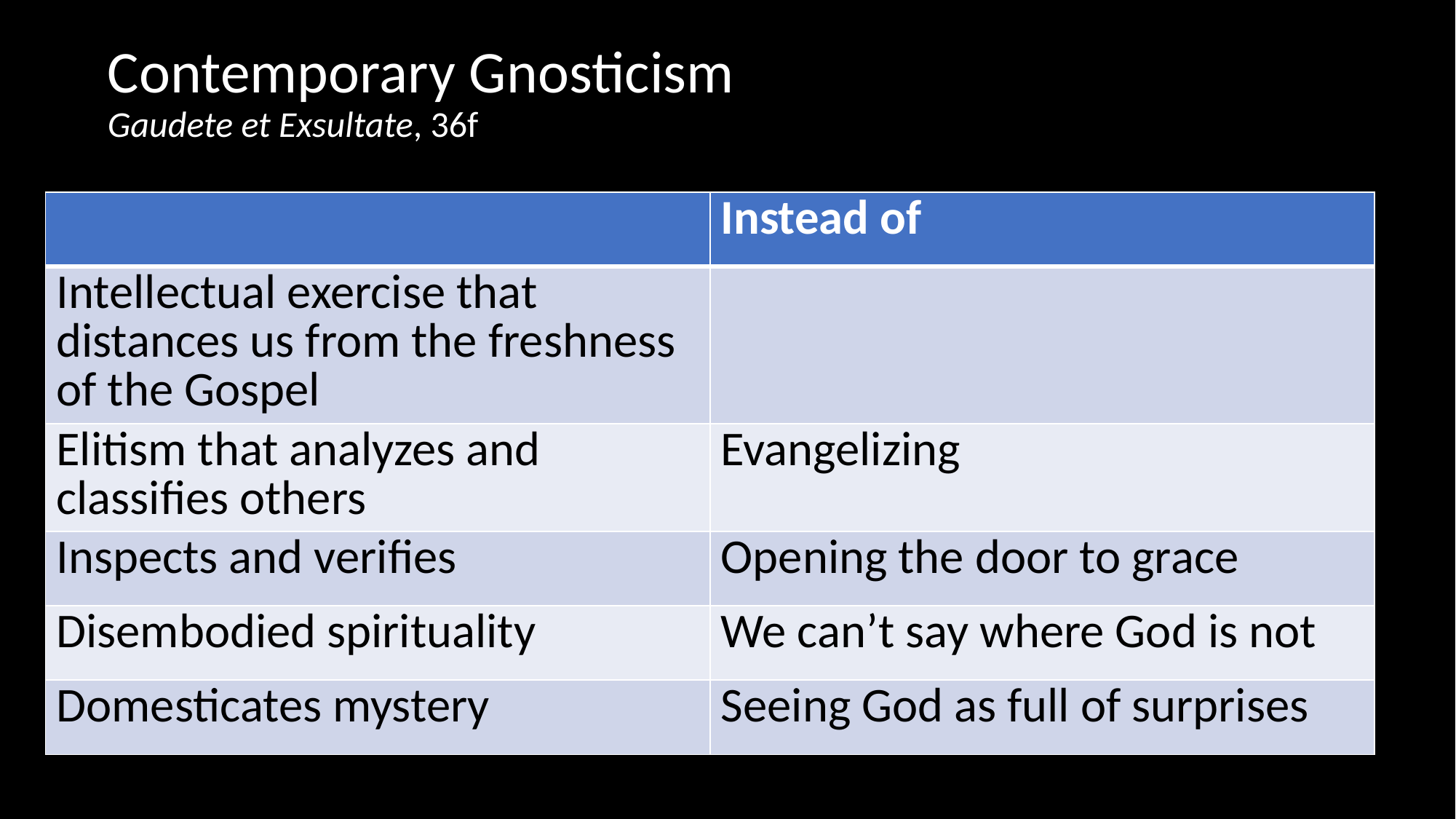

# Contemporary Gnosticism Gaudete et Exsultate, 36f
|  | Instead of |
| --- | --- |
| Intellectual exercise that distances us from the freshness of the Gospel |  |
| Elitism that analyzes and classifies others | Evangelizing |
| Inspects and verifies | Opening the door to grace |
| Disembodied spirituality | We can’t say where God is not |
| Domesticates mystery | Seeing God as full of surprises |